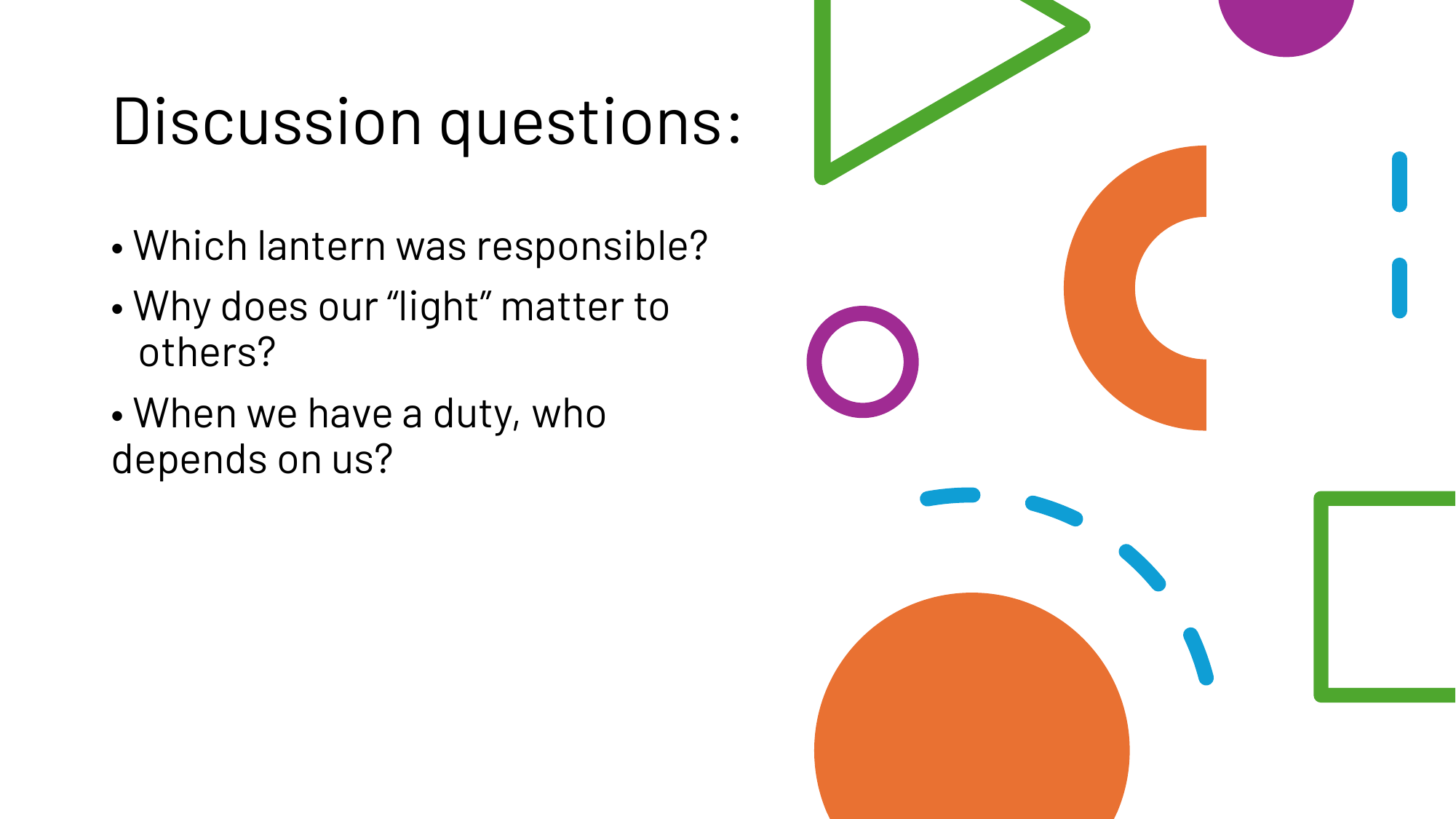

# Discussion questions:

• Which lantern was responsible?
• Why does our “light” matter to others?
• When we have a duty, who depends on us?